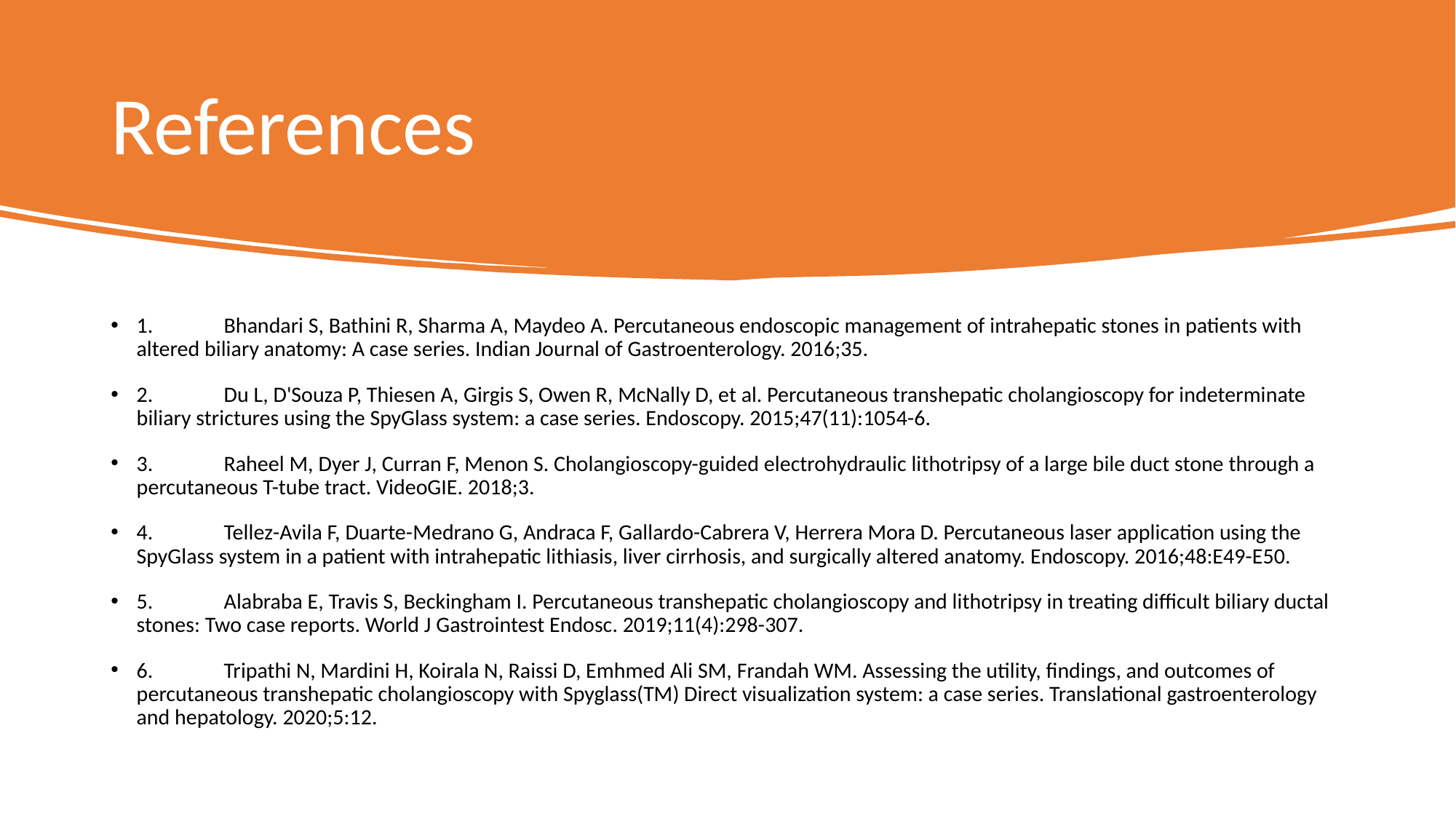

# References
1.	Bhandari S, Bathini R, Sharma A, Maydeo A. Percutaneous endoscopic management of intrahepatic stones in patients with altered biliary anatomy: A case series. Indian Journal of Gastroenterology. 2016;35.
2.	Du L, D'Souza P, Thiesen A, Girgis S, Owen R, McNally D, et al. Percutaneous transhepatic cholangioscopy for indeterminate biliary strictures using the SpyGlass system: a case series. Endoscopy. 2015;47(11):1054-6.
3.	Raheel M, Dyer J, Curran F, Menon S. Cholangioscopy-guided electrohydraulic lithotripsy of a large bile duct stone through a percutaneous T-tube tract. VideoGIE. 2018;3.
4.	Tellez-Avila F, Duarte-Medrano G, Andraca F, Gallardo-Cabrera V, Herrera Mora D. Percutaneous laser application using the SpyGlass system in a patient with intrahepatic lithiasis, liver cirrhosis, and surgically altered anatomy. Endoscopy. 2016;48:E49-E50.
5.	Alabraba E, Travis S, Beckingham I. Percutaneous transhepatic cholangioscopy and lithotripsy in treating difficult biliary ductal stones: Two case reports. World J Gastrointest Endosc. 2019;11(4):298-307.
6.	Tripathi N, Mardini H, Koirala N, Raissi D, Emhmed Ali SM, Frandah WM. Assessing the utility, findings, and outcomes of percutaneous transhepatic cholangioscopy with Spyglass(TM) Direct visualization system: a case series. Translational gastroenterology and hepatology. 2020;5:12.